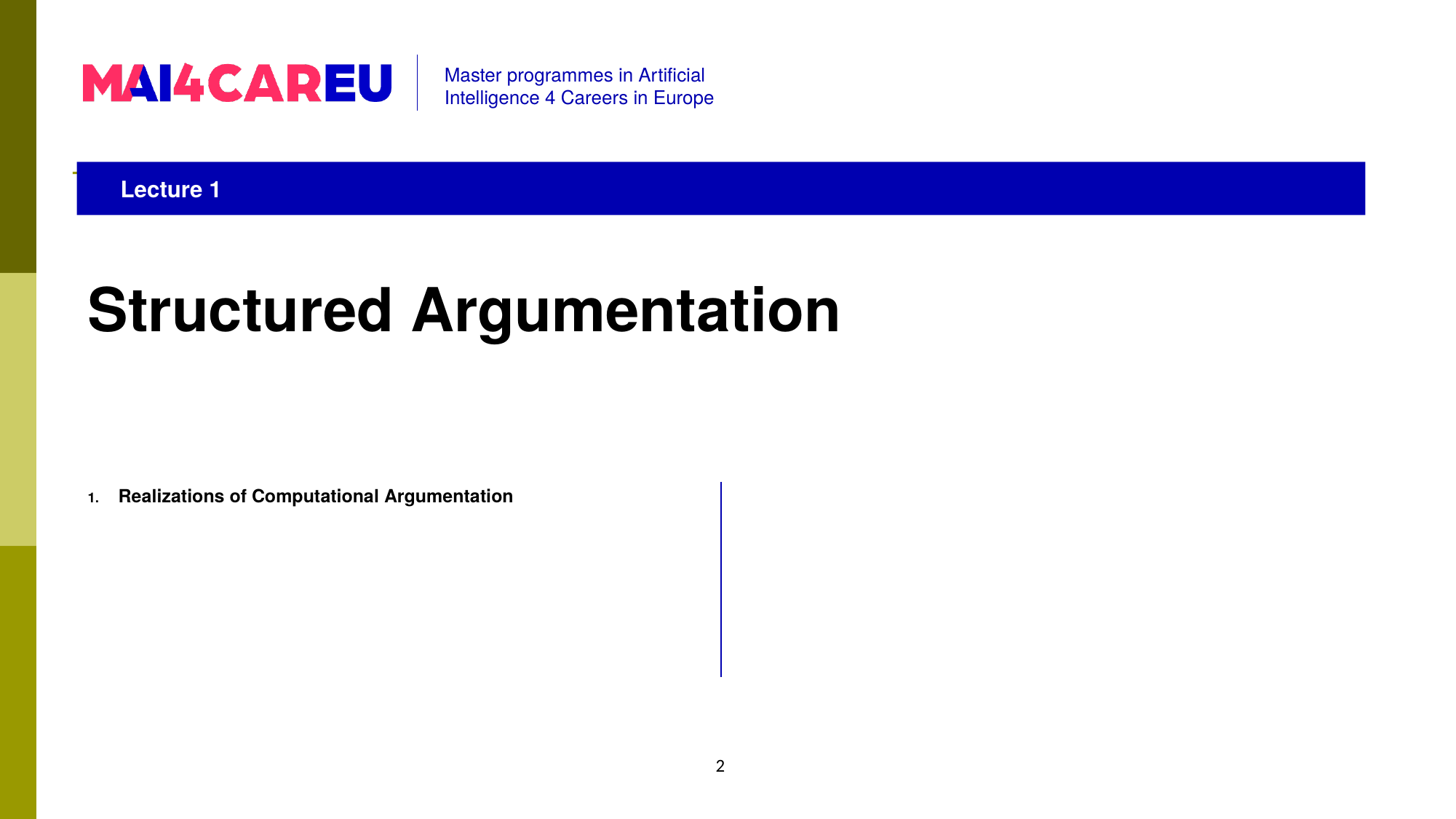

Lecture 1

Structured Argumentation

Realizations of Computational Argumentation

2